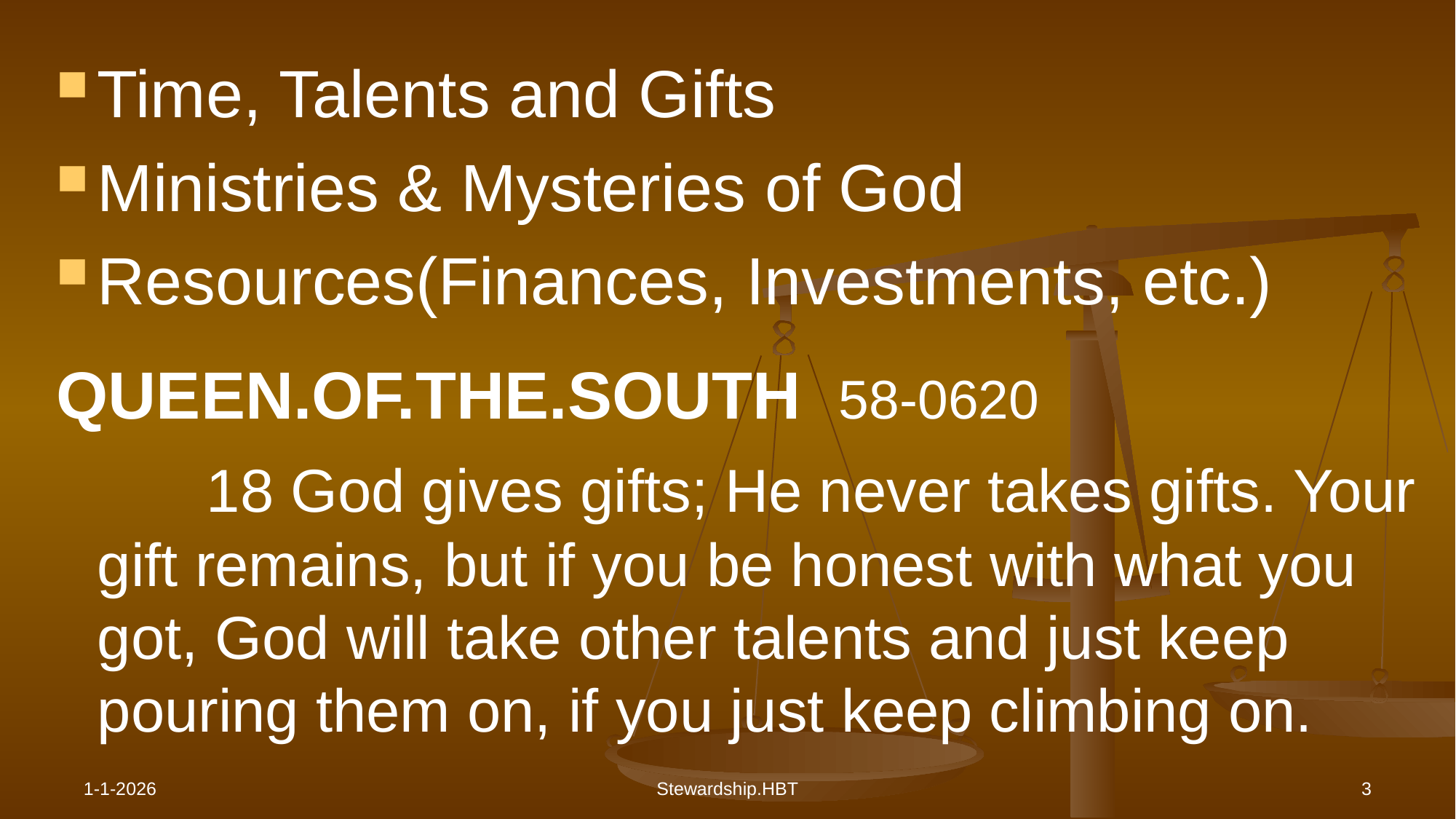

Time, Talents and Gifts
Ministries & Mysteries of God
Resources(Finances, Investments, etc.)

QUEEN.OF.THE.SOUTH  58-0620
		18 God gives gifts; He never takes gifts. Your gift remains, but if you be honest with what you got, God will take other talents and just keep pouring them on, if you just keep climbing on.
1-1-2026
Stewardship.HBT
3